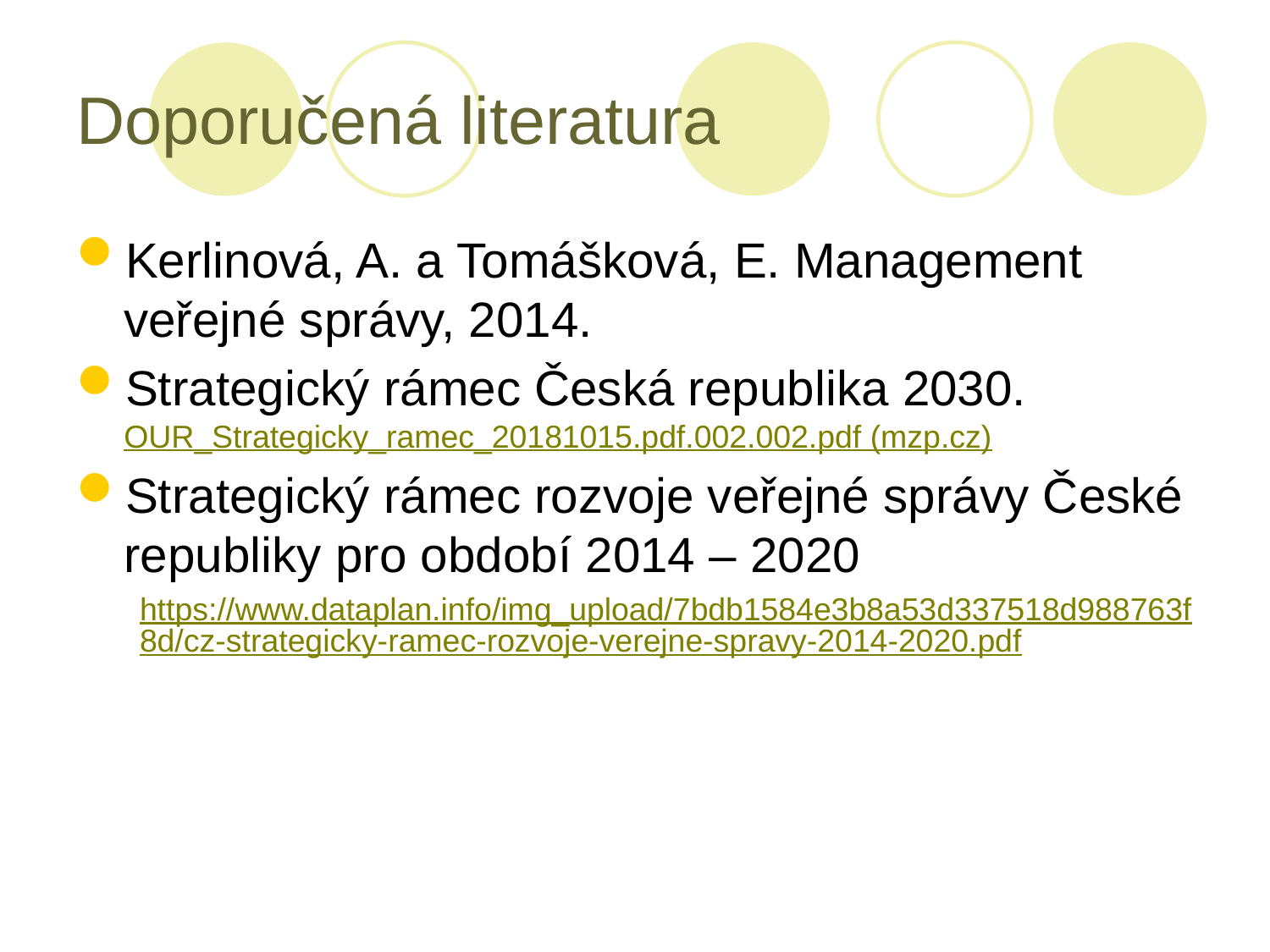

# Doporučená literatura
Kerlinová, A. a Tomášková, E. Management veřejné správy, 2014.
Strategický rámec Česká republika 2030. OUR_Strategicky_ramec_20181015.pdf.002.002.pdf (mzp.cz)
Strategický rámec rozvoje veřejné správy České republiky pro období 2014 – 2020
https://www.dataplan.info/img_upload/7bdb1584e3b8a53d337518d988763f8d/cz-strategicky-ramec-rozvoje-verejne-spravy-2014-2020.pdf